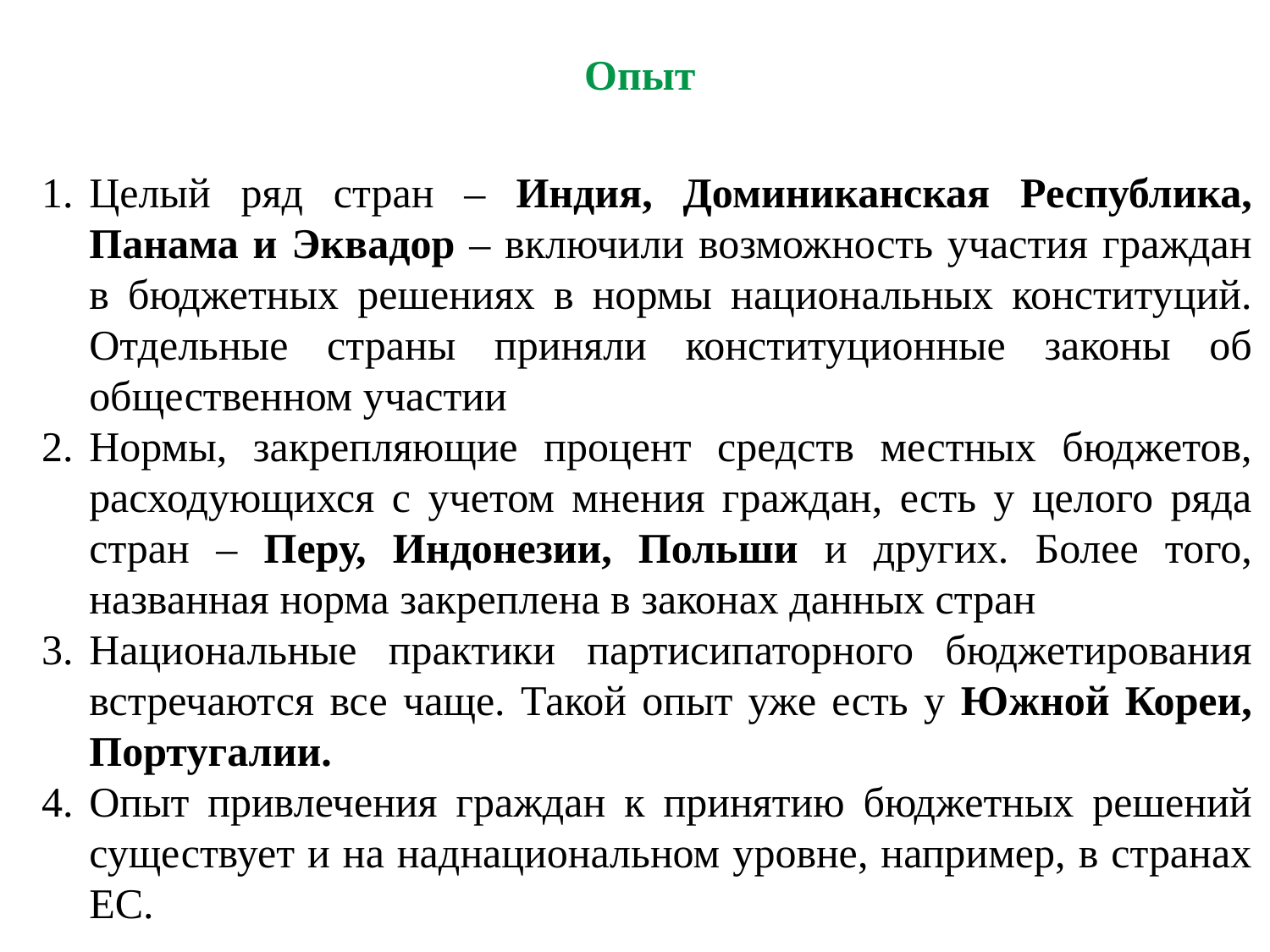

Опыт

Целый ряд стран – Индия, Доминиканская Республика, Панама и Эквадор – включили возможность участия граждан в бюджетных решениях в нормы национальных конституций. Отдельные страны приняли конституционные законы об общественном участии
Нормы, закрепляющие процент средств местных бюджетов, расходующихся с учетом мнения граждан, есть у целого ряда стран – Перу, Индонезии, Польши и других. Более того, названная норма закреплена в законах данных стран
Национальные практики партисипаторного бюджетирования встречаются все чаще. Такой опыт уже есть у Южной Кореи, Португалии.
Опыт привлечения граждан к принятию бюджетных решений существует и на наднациональном уровне, например, в странах ЕС.